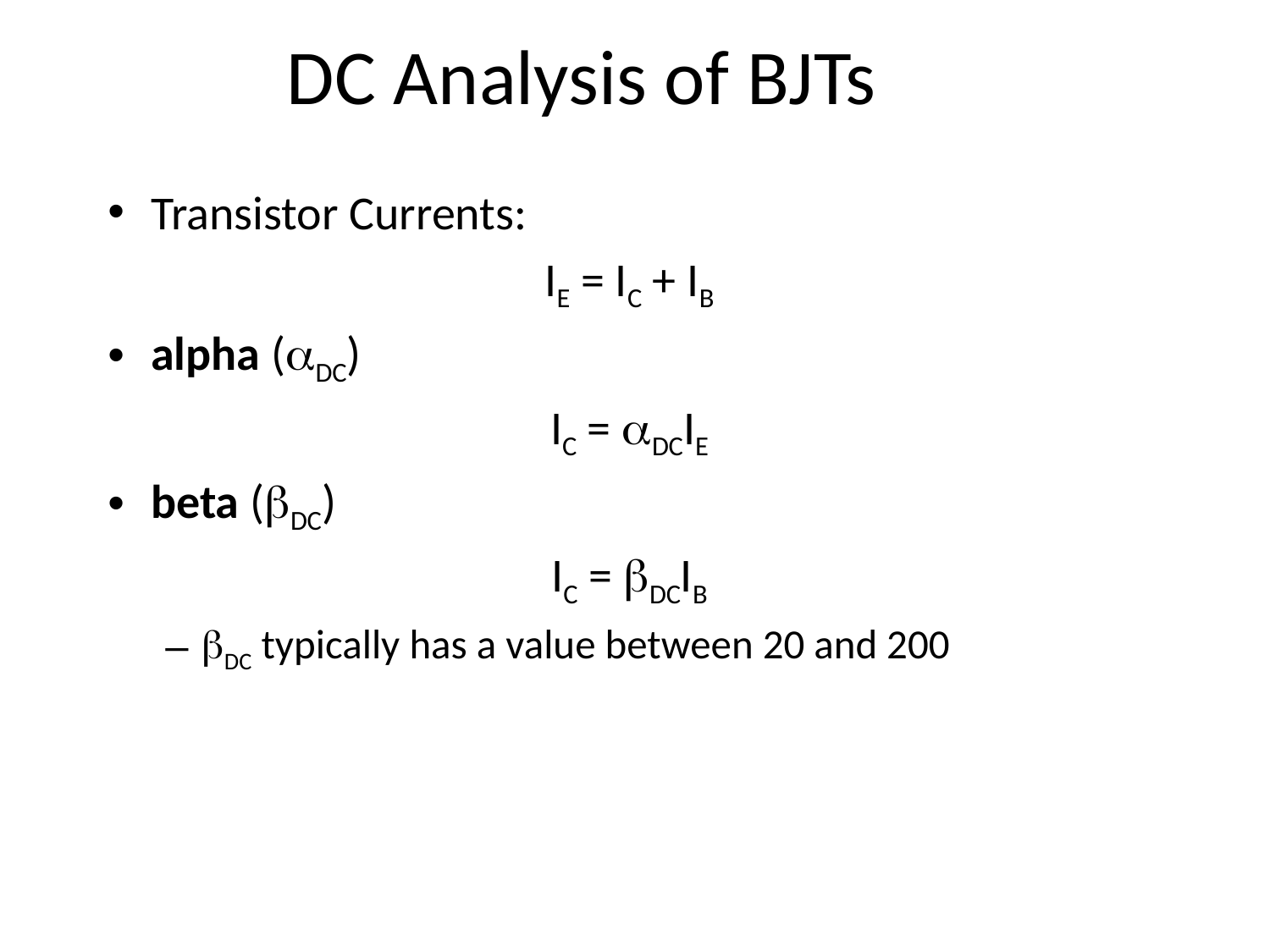

# DC Analysis of BJTs
Transistor Currents:
IE = IC + IB
alpha (αDC)
IC = αDCIE
beta (βDC)
IC = βDCIB
βDC typically has a value between 20 and 200